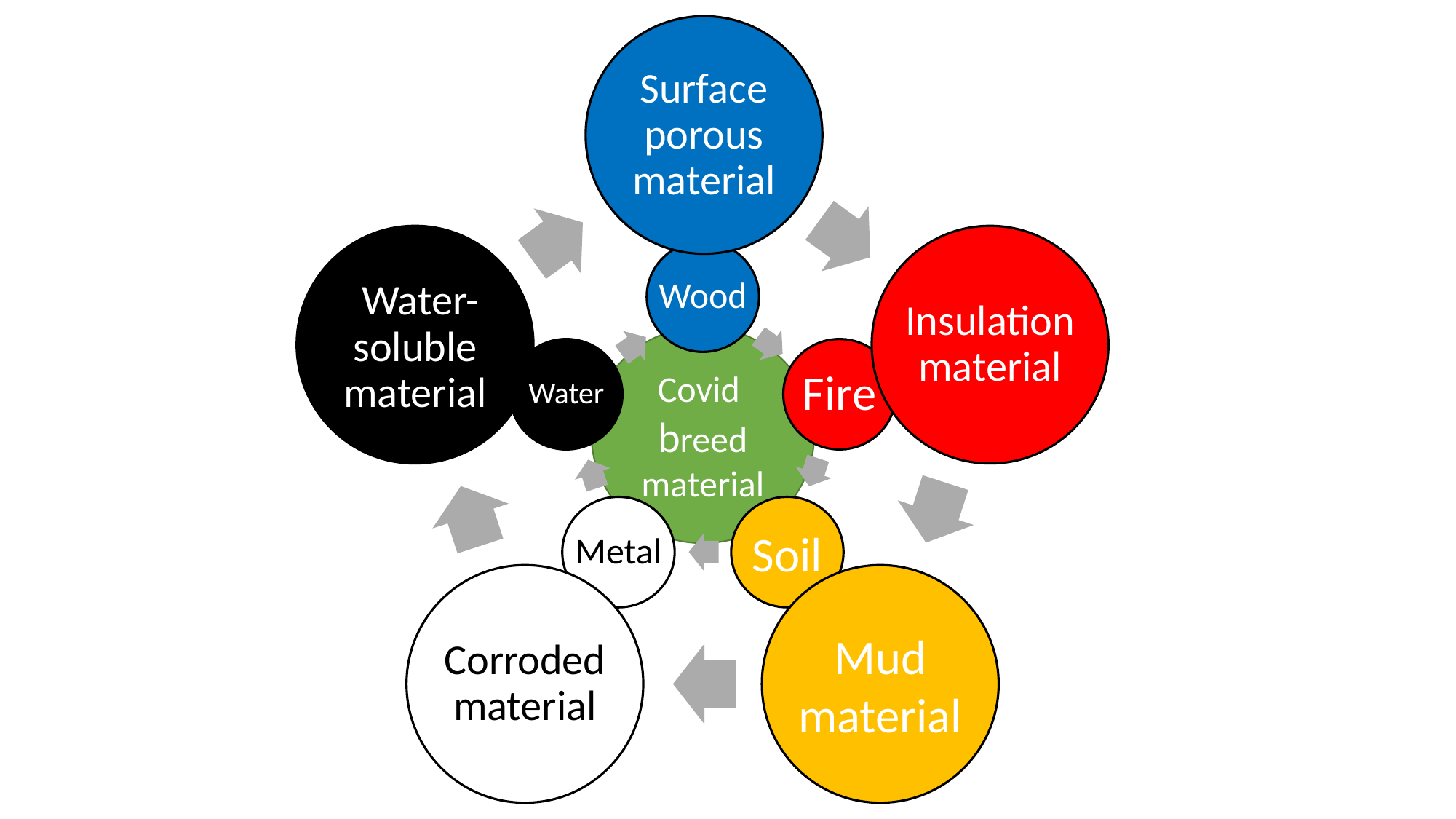

Surface porous material

 Water-soluble material
Insulation material

Corroded material
Mud material

Wood

Water
Fire

Metal
Soil

Covid
breed material